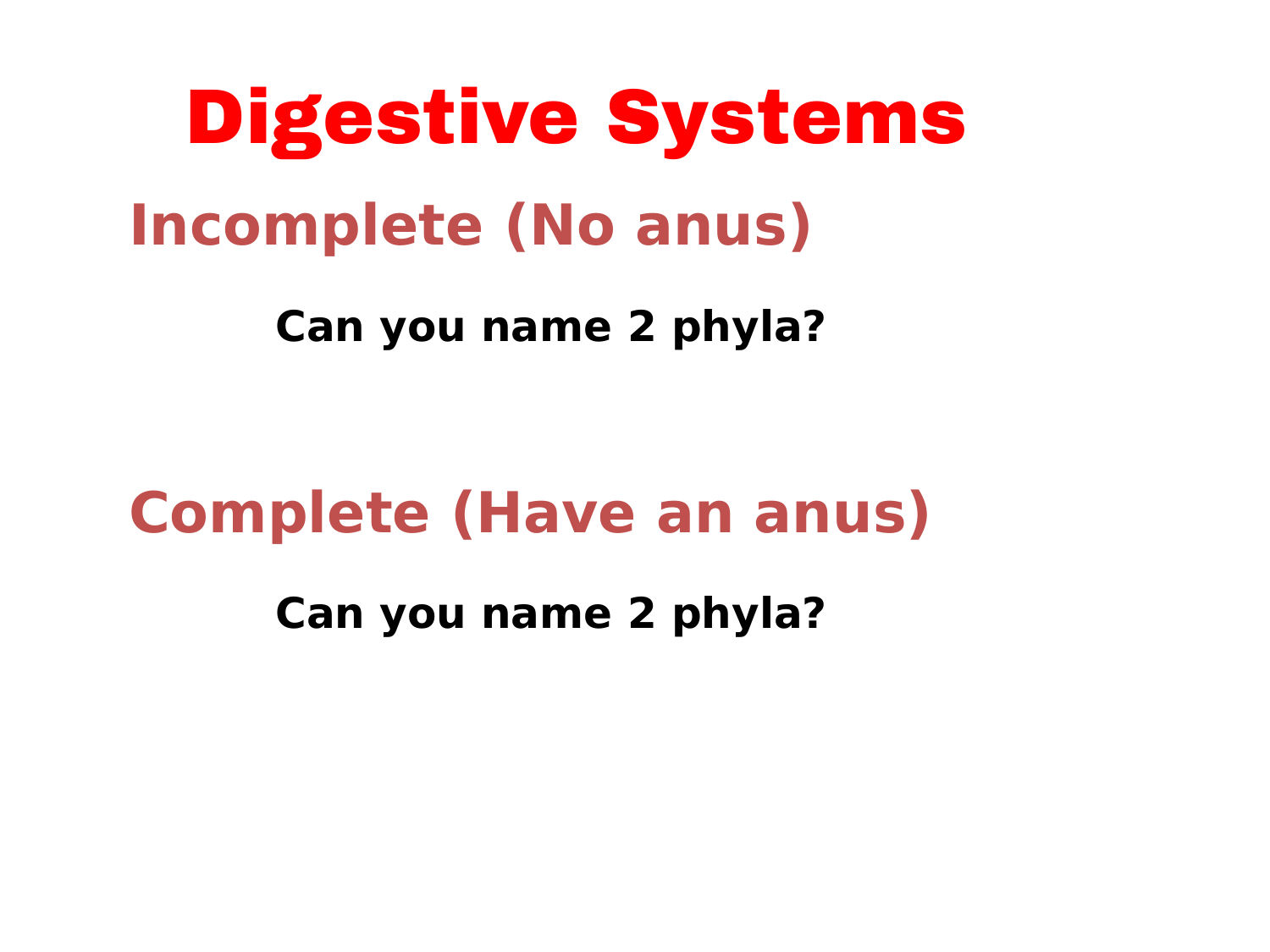

Digestive Systems
Incomplete (No anus)
	 Can you name 2 phyla?

Complete (Have an anus)
	 Can you name 2 phyla?